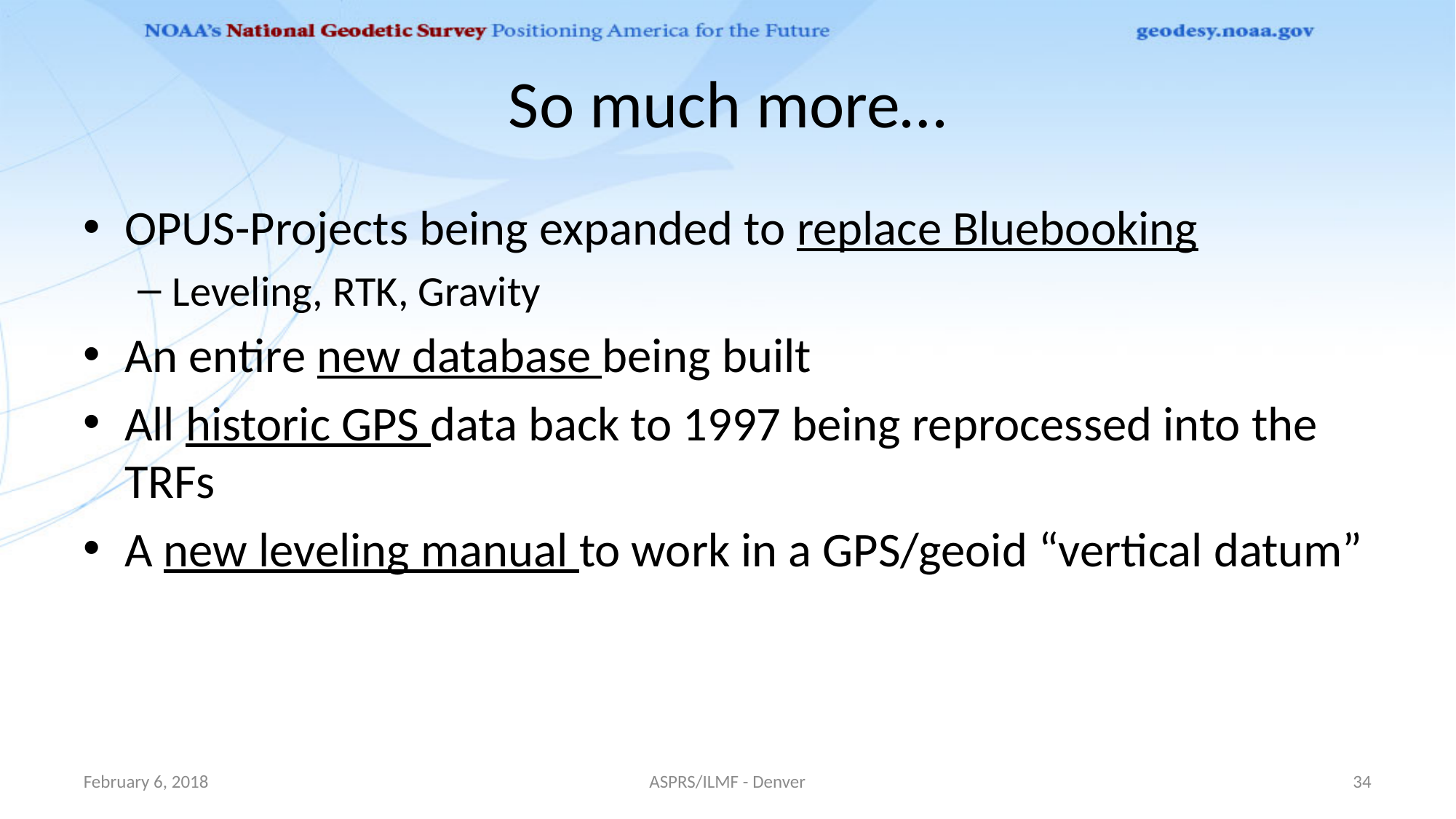

# So much more…
OPUS-Projects being expanded to replace Bluebooking
Leveling, RTK, Gravity
An entire new database being built
All historic GPS data back to 1997 being reprocessed into the TRFs
A new leveling manual to work in a GPS/geoid “vertical datum”
February 6, 2018
ASPRS/ILMF - Denver
34